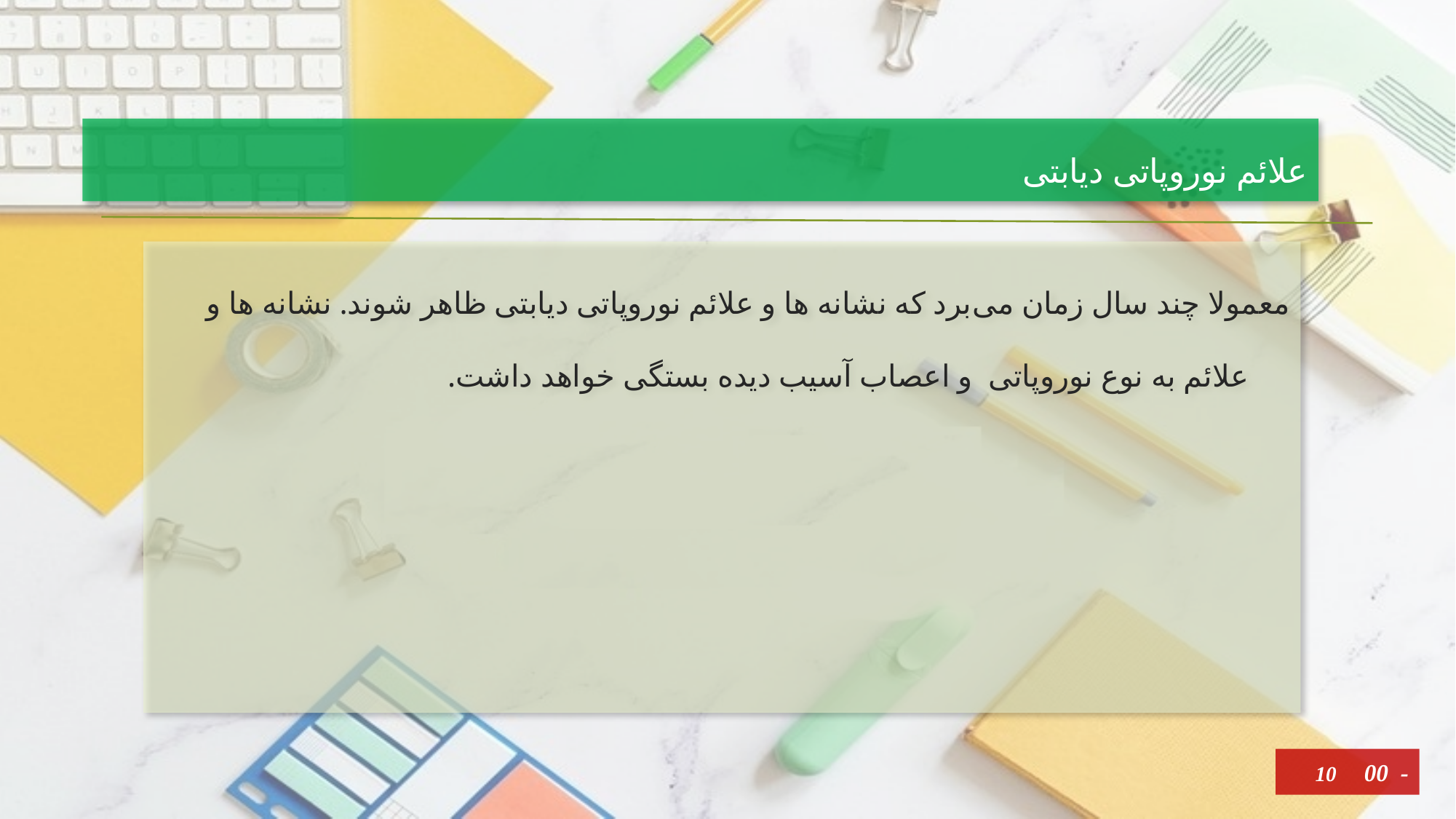

# علائم نوروپاتی دیابتی
معمولا چند سال زمان می‌برد که نشانه ها و علائم نوروپاتی دیابتی ظاهر شوند. نشانه ها و علائم به نوع نوروپاتی  و اعصاب آسیب دیده بستگی خواهد داشت.
10